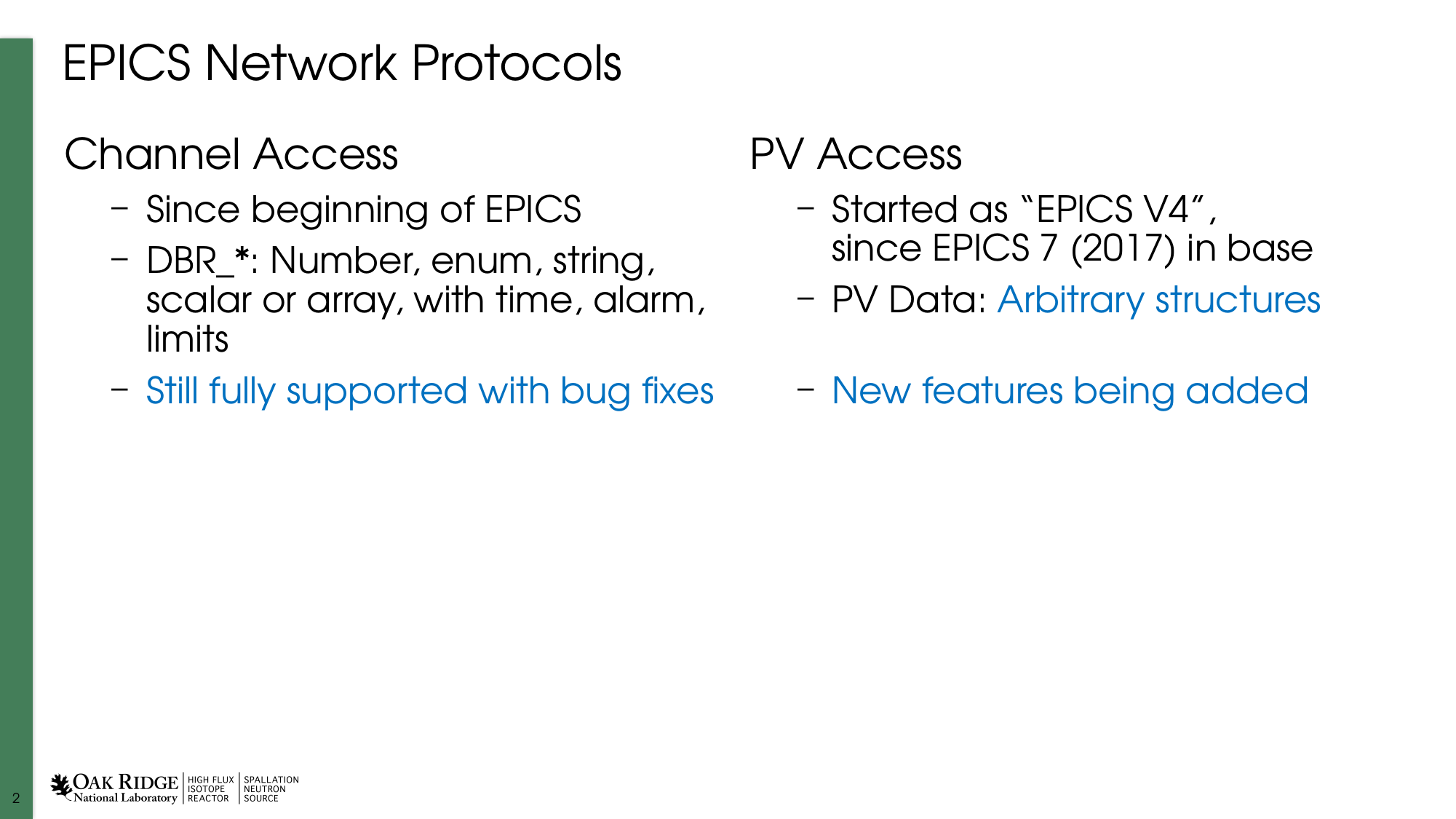

# EPICS Network Protocols
Channel Access
Since beginning of EPICS
DBR_*: Number, enum, string, scalar or array, with time, alarm, limits
Still fully supported with bug fixes

PV Access
Started as “EPICS V4”,
since EPICS 7 (2017) in base
PV Data: Arbitrary structures
New features being added